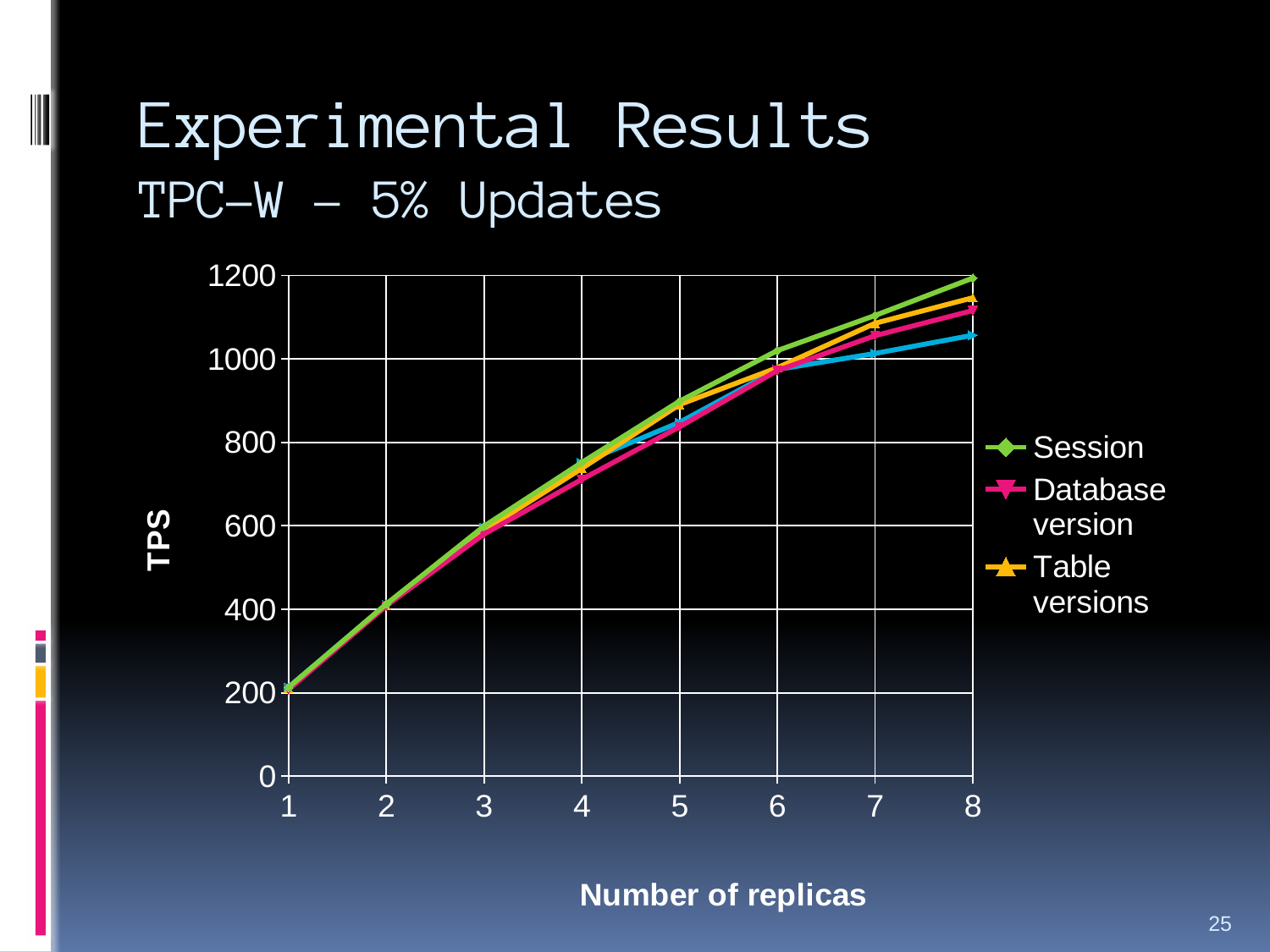

# Experimental Results TPC-W – 5% Updates

### Chart

| Category | Session | Database version | Table versions | Handshake |
|---|---|---|---|---|
25